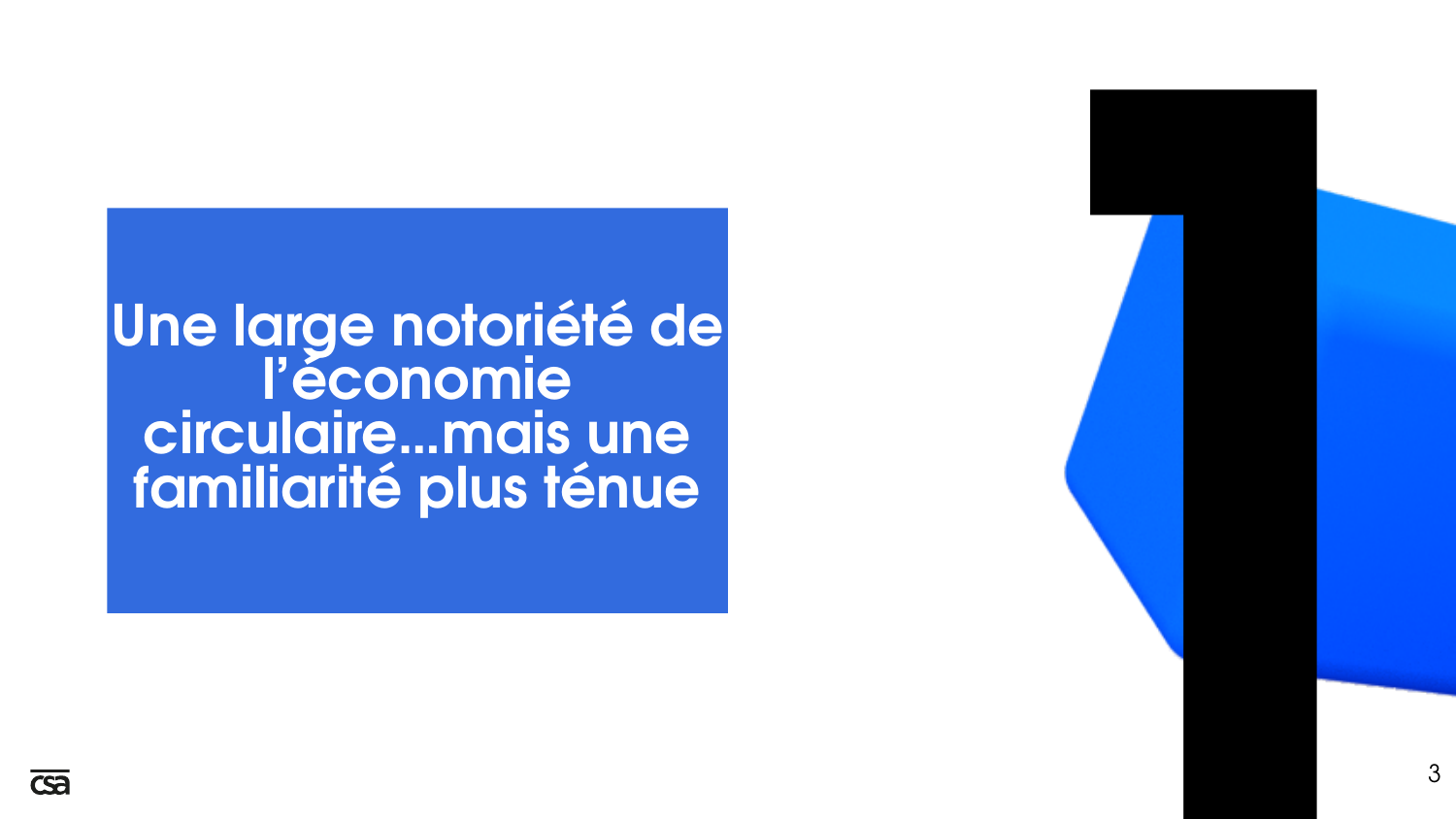

1
# Une large notoriété de l’économie circulaire…mais une familiarité plus ténue
3